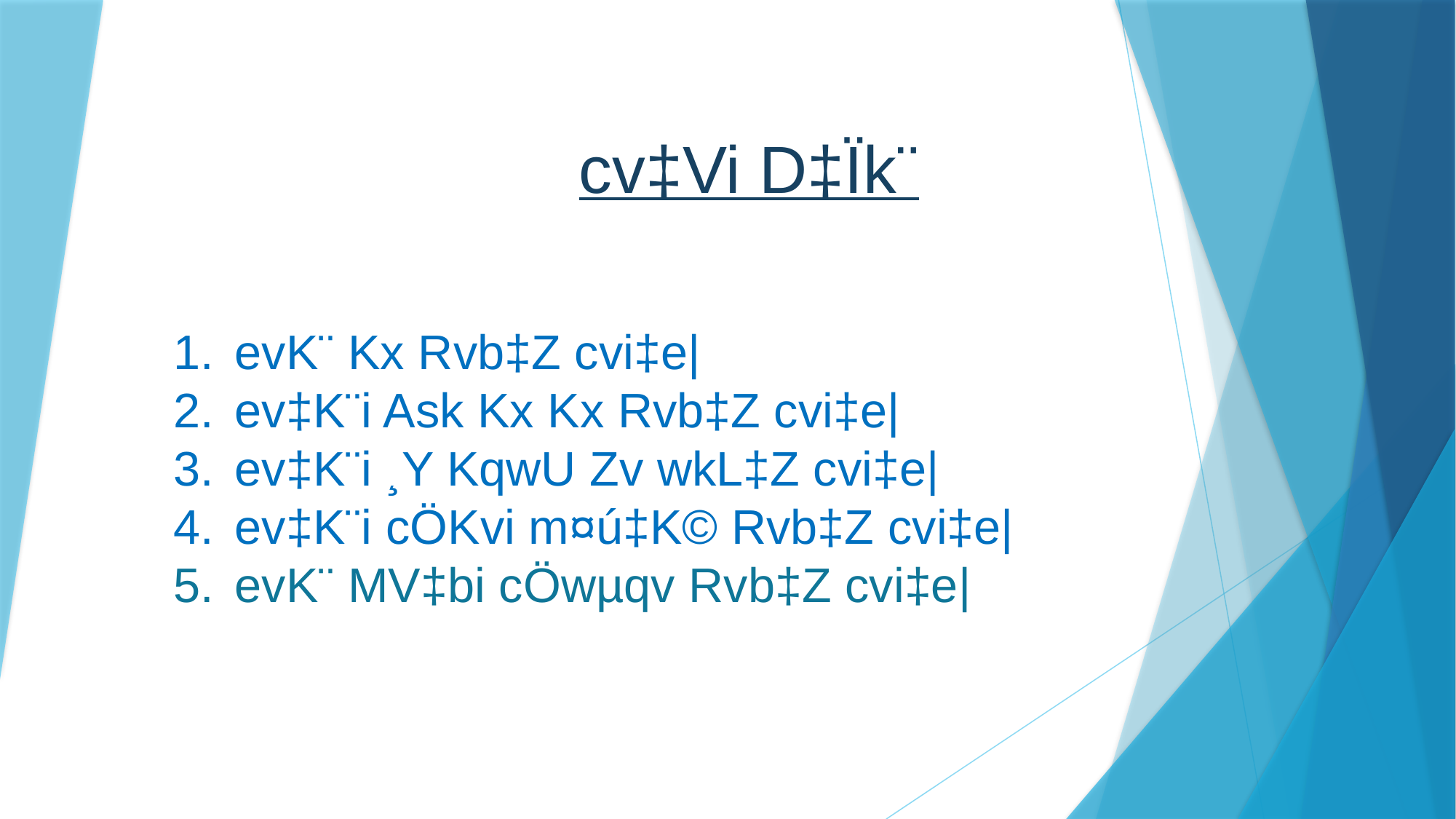

cv‡Vi D‡Ïk¨
evK¨ Kx Rvb‡Z cvi‡e|
ev‡K¨i Ask Kx Kx Rvb‡Z cvi‡e|
ev‡K¨i ¸Y KqwU Zv wkL‡Z cvi‡e|
ev‡K¨i cÖKvi m¤ú‡K© Rvb‡Z cvi‡e|
evK¨ MV‡bi cÖwµqv Rvb‡Z cvi‡e|